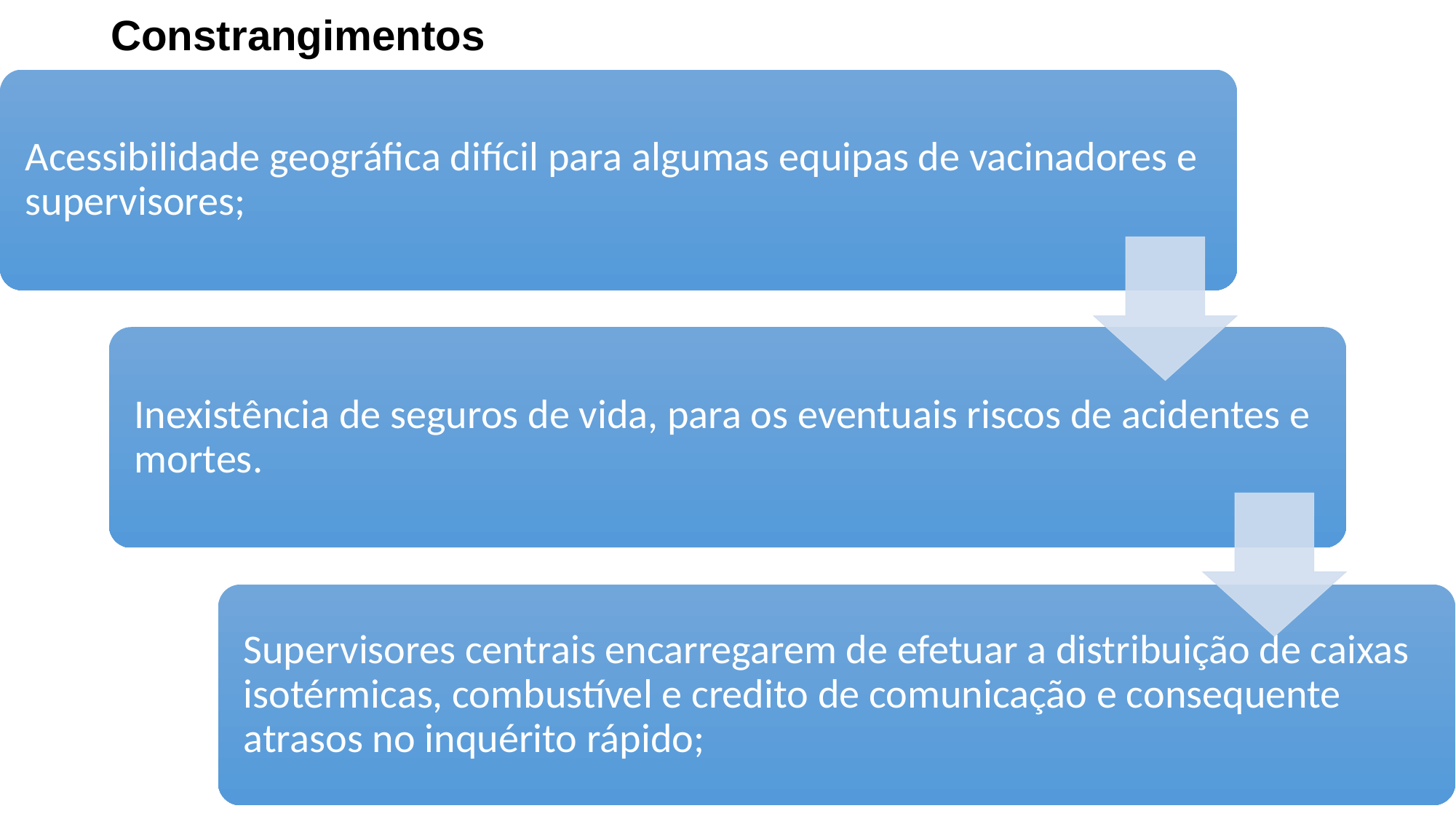

# Constrangimentos

Acessibilidade geográfica difícil para algumas equipas de vacinadores e supervisores;
Inexistência de seguros de vida, para os eventuais riscos de acidentes e mortes.
Supervisores centrais encarregarem de efetuar a distribuição de caixas isotérmicas, combustível e credito de comunicação e consequente atrasos no inquérito rápido;